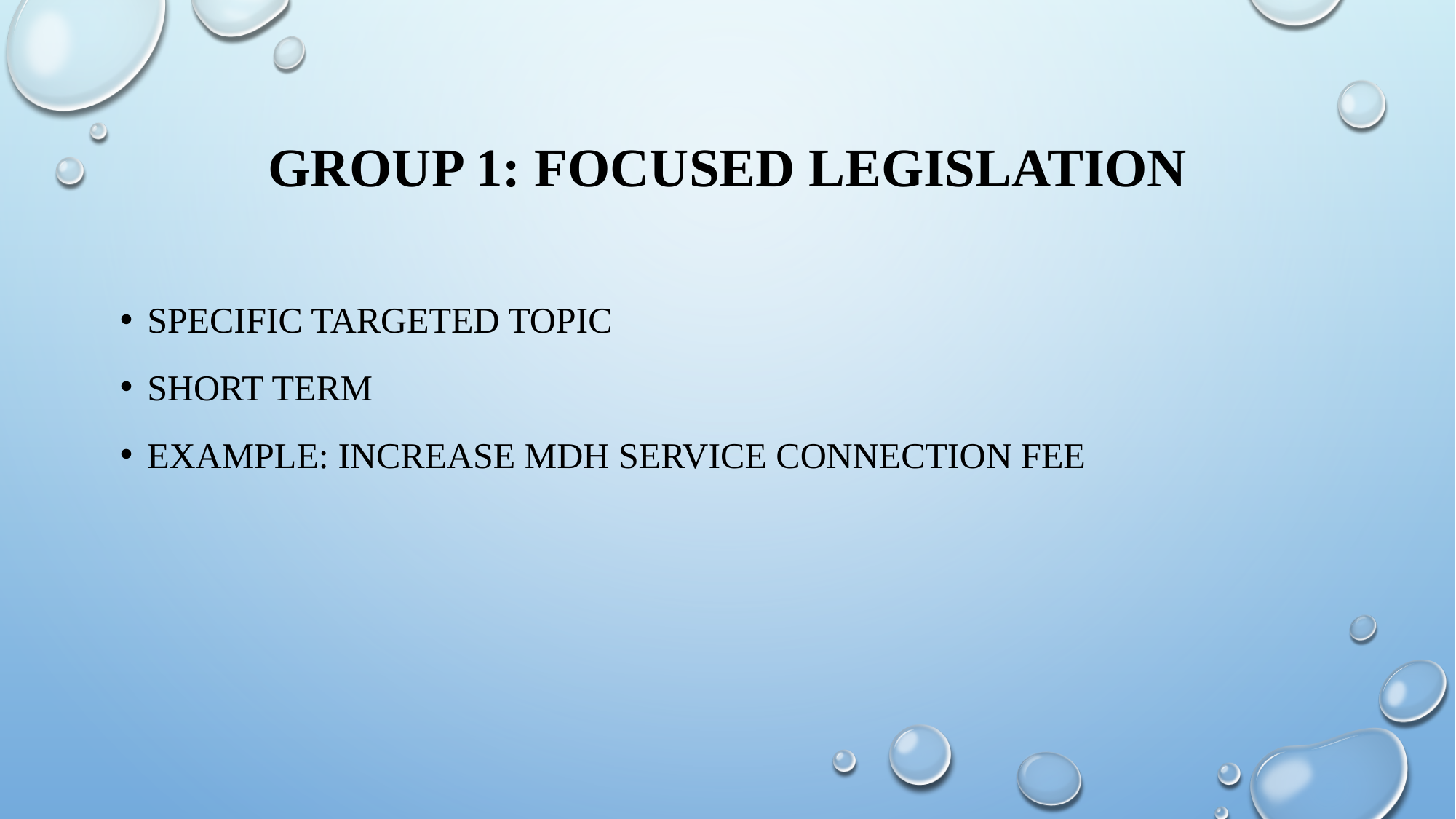

# Group 1: focused legislation
Specific targeted topic
Short term
Example: increase mdh service connection fee